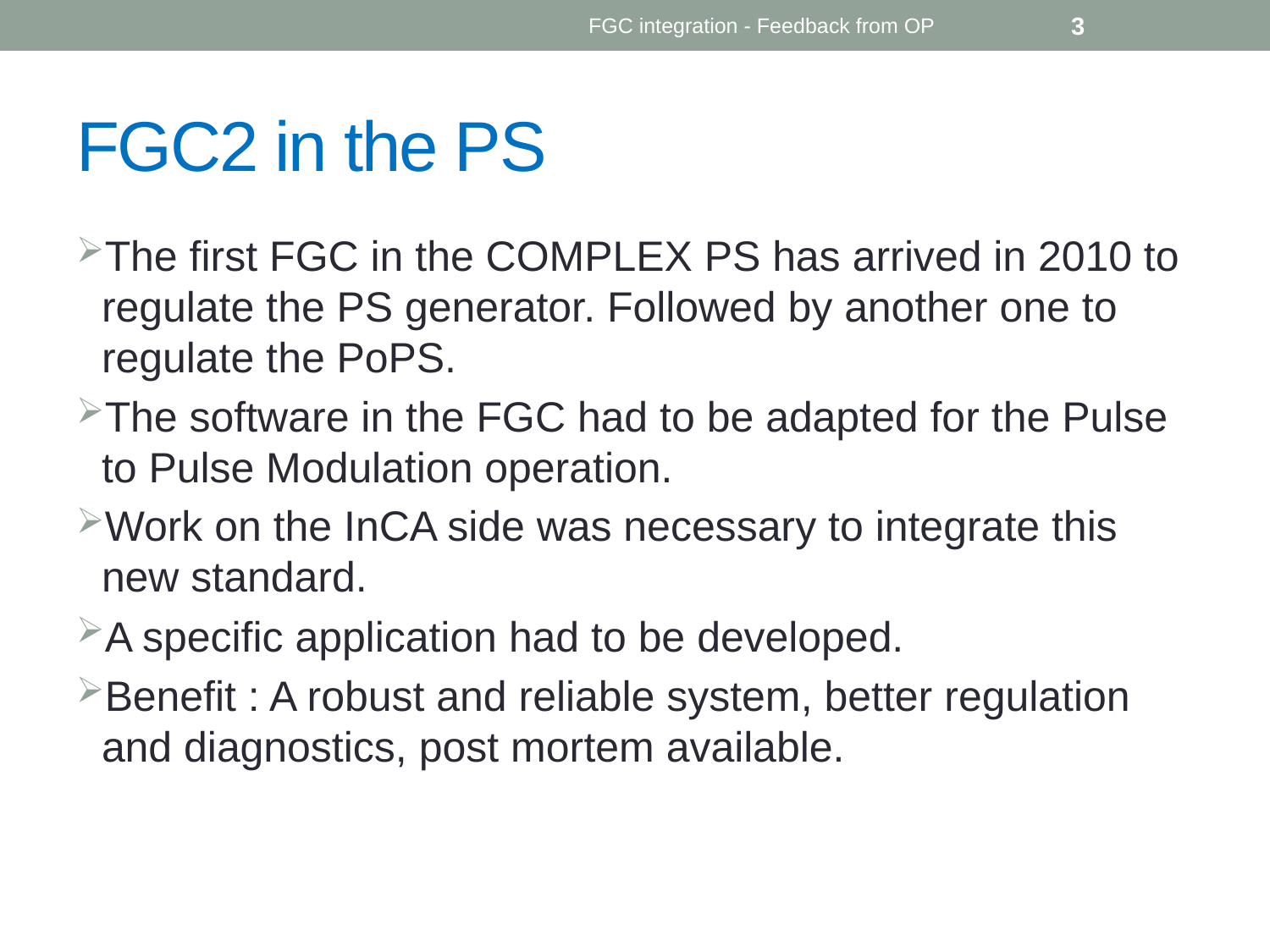

FGC integration - Feedback from OP
3
# FGC2 in the PS
The first FGC in the COMPLEX PS has arrived in 2010 to regulate the PS generator. Followed by another one to regulate the PoPS.
The software in the FGC had to be adapted for the Pulse to Pulse Modulation operation.
Work on the InCA side was necessary to integrate this new standard.
A specific application had to be developed.
Benefit : A robust and reliable system, better regulation and diagnostics, post mortem available.